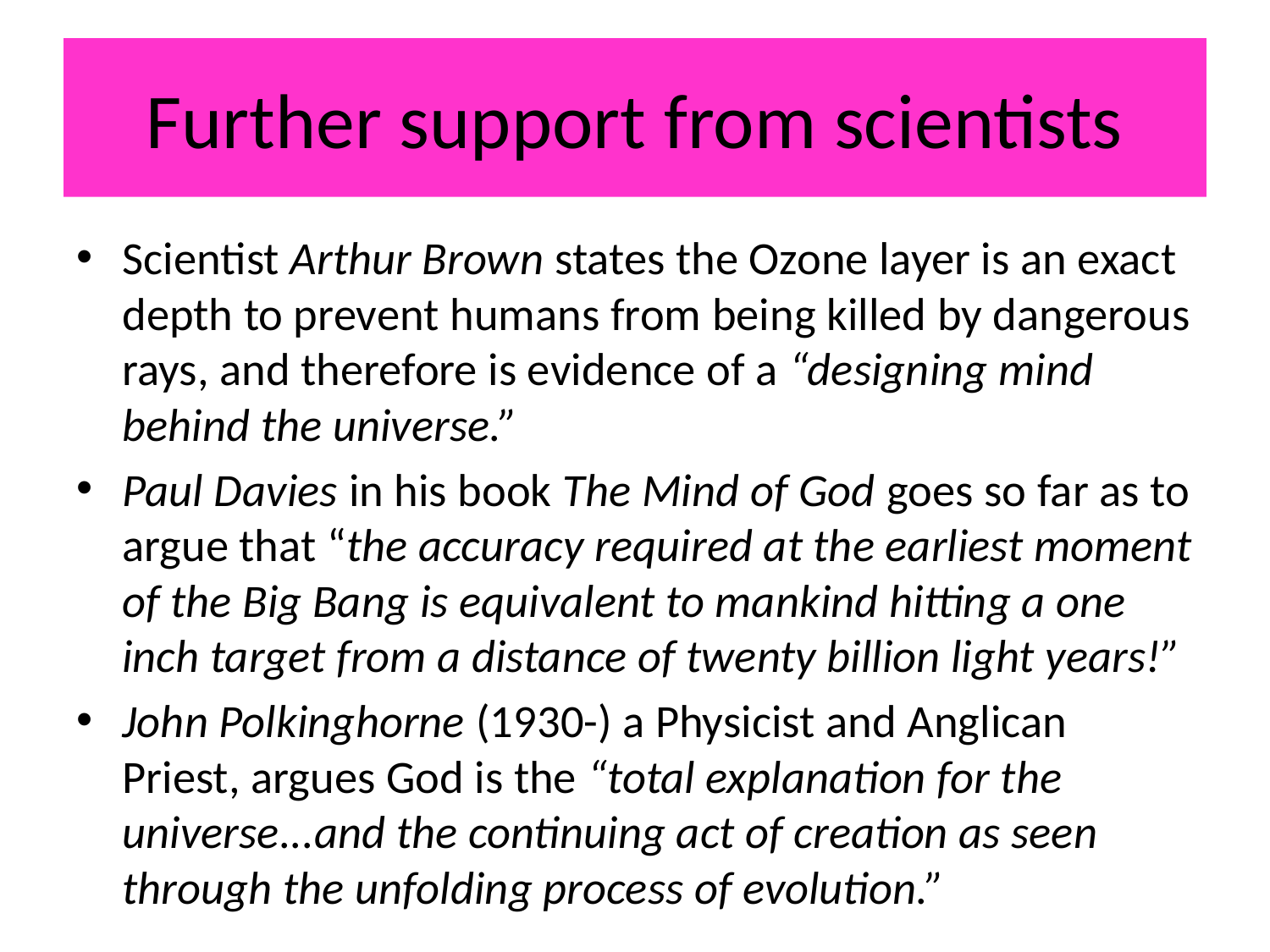

# Further support from scientists
Scientist Arthur Brown states the Ozone layer is an exact depth to prevent humans from being killed by dangerous rays, and therefore is evidence of a “designing mind behind the universe.”
Paul Davies in his book The Mind of God goes so far as to argue that “the accuracy required at the earliest moment of the Big Bang is equivalent to mankind hitting a one inch target from a distance of twenty billion light years!”
John Polkinghorne (1930-) a Physicist and Anglican Priest, argues God is the “total explanation for the universe...and the continuing act of creation as seen through the unfolding process of evolution.”